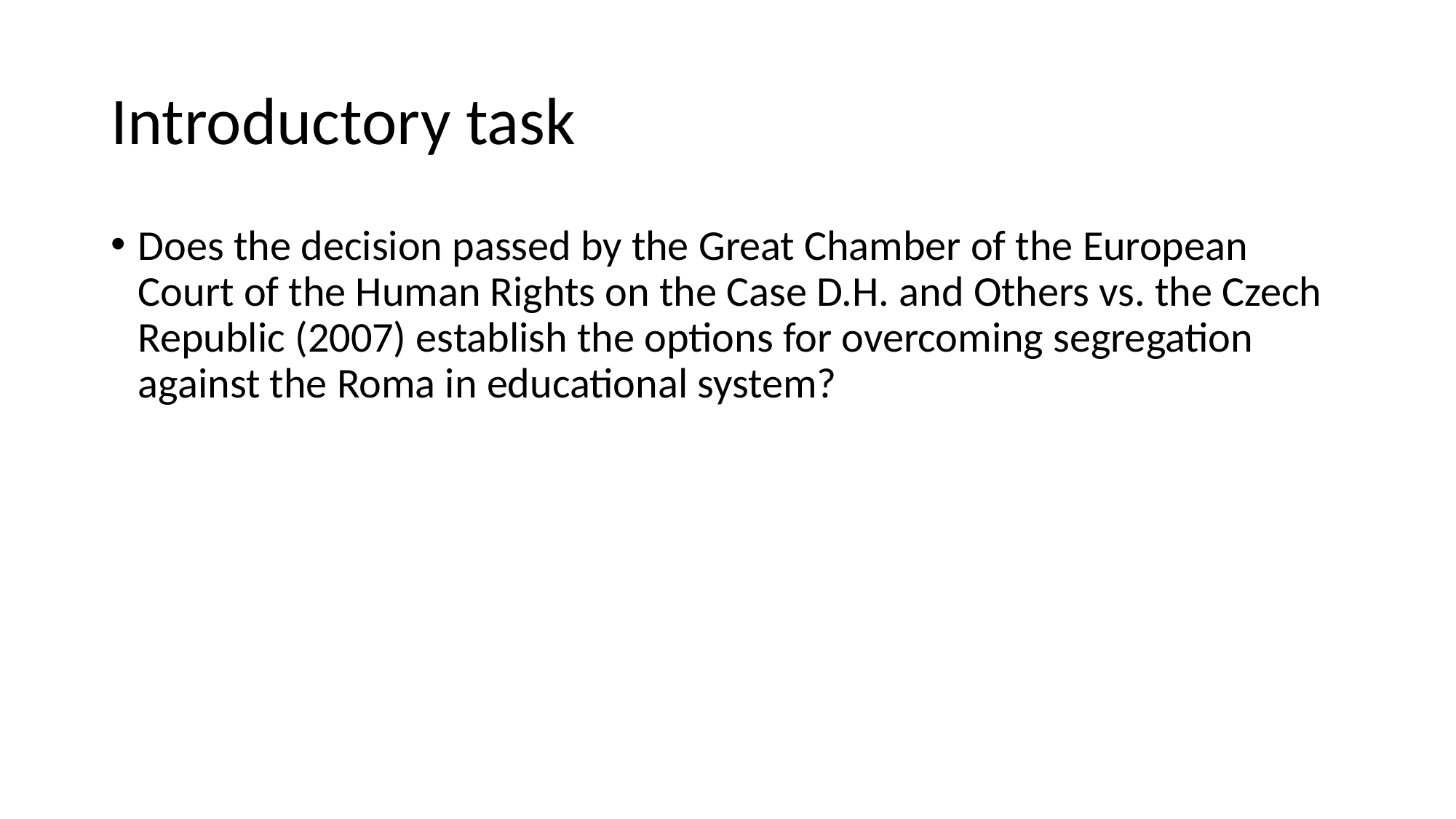

# Introductory task
Does the decision passed by the Great Chamber of the European Court of the Human Rights on the Case D.H. and Others vs. the Czech Republic (2007) establish the options for overcoming segregation against the Roma in educational system?